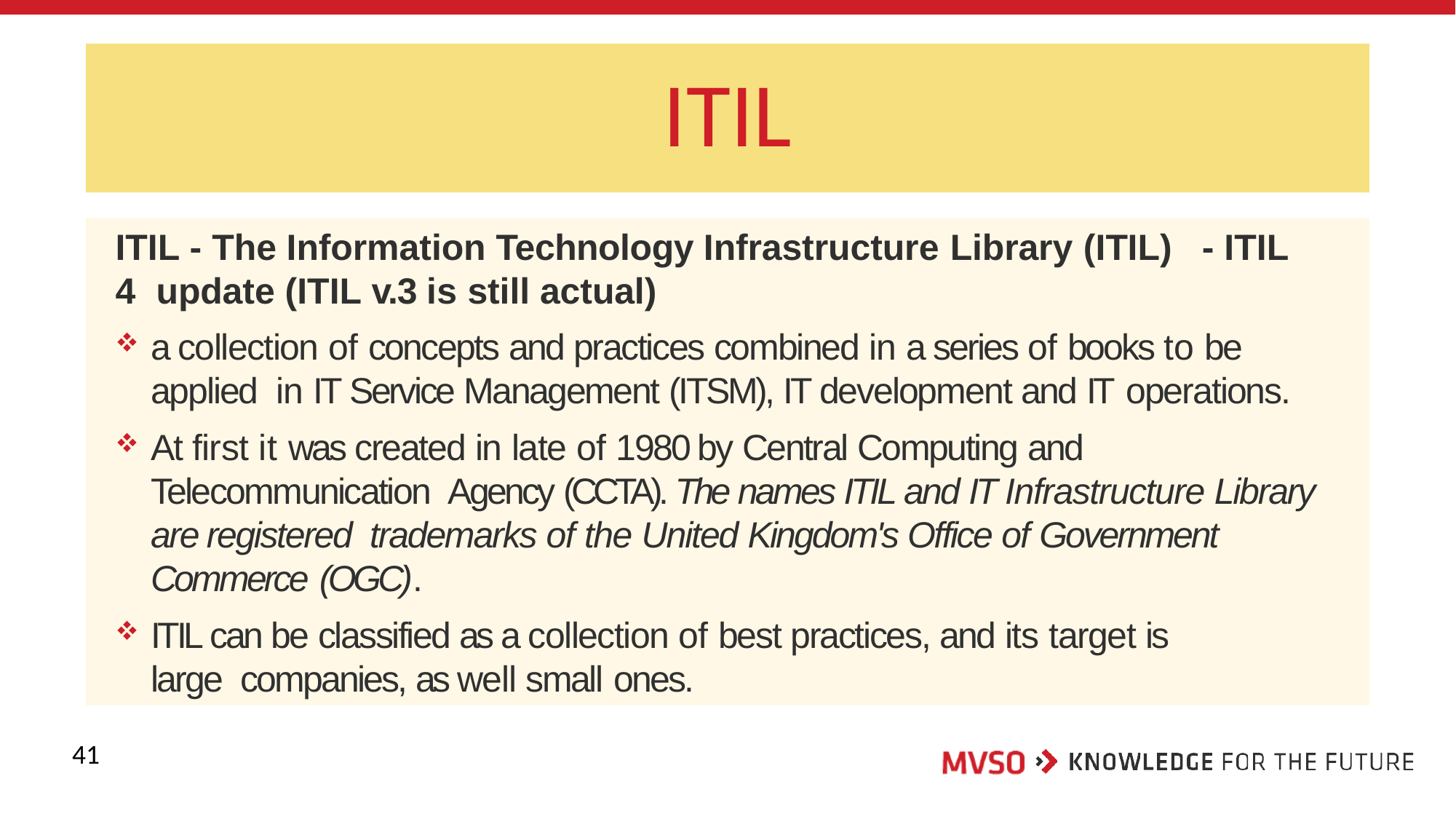

# ITIL

ITIL - The Information Technology Infrastructure Library (ITIL)	- ITIL 4  update (ITIL v.3 is still actual)
a collection of concepts and practices combined in a series of books to be applied  in IT Service Management (ITSM), IT development and IT operations.
At first it was created in late of 1980 by Central Computing and Telecommunication  Agency (CCTA). The names ITIL and IT Infrastructure Library are registered  trademarks of the United Kingdom's Office of Government Commerce (OGC).
ITIL can be classified as a collection of best practices, and its target is large  companies, as well small ones.

41